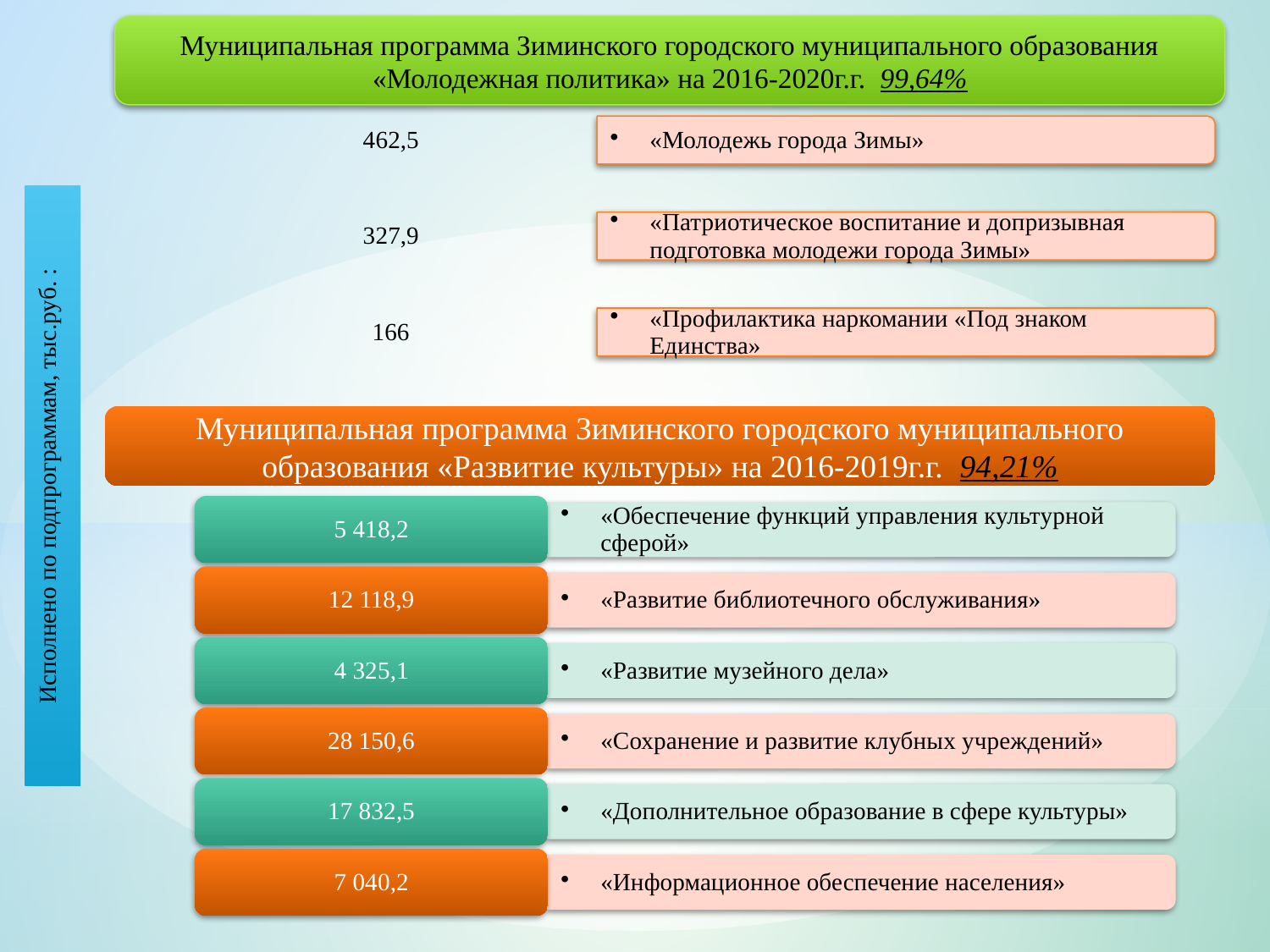

Муниципальная программа Зиминского городского муниципального образования «Молодежная политика» на 2016-2020г.г.  99,64%
462,5
«Молодежь города Зимы»
327,9
«Патриотическое воспитание и допризывная подготовка молодежи города Зимы»
166
«Профилактика наркомании «Под знаком Единства»
Исполнено по подпрограммам, тыс.руб. :
Муниципальная программа Зиминского городского муниципального образования «Развитие культуры» на 2016-2019г.г.  94,21%
5 418,2
4 325,1
28 150,6
«Сохранение и развитие клубных учреждений»
12 118,9
«Развитие библиотечного обслуживания»
17 832,5
7 040,2
«Обеспечение функций управления культурной сферой»
«Развитие музейного дела»
«Дополнительное образование в сфере культуры»
«Информационное обеспечение населения»